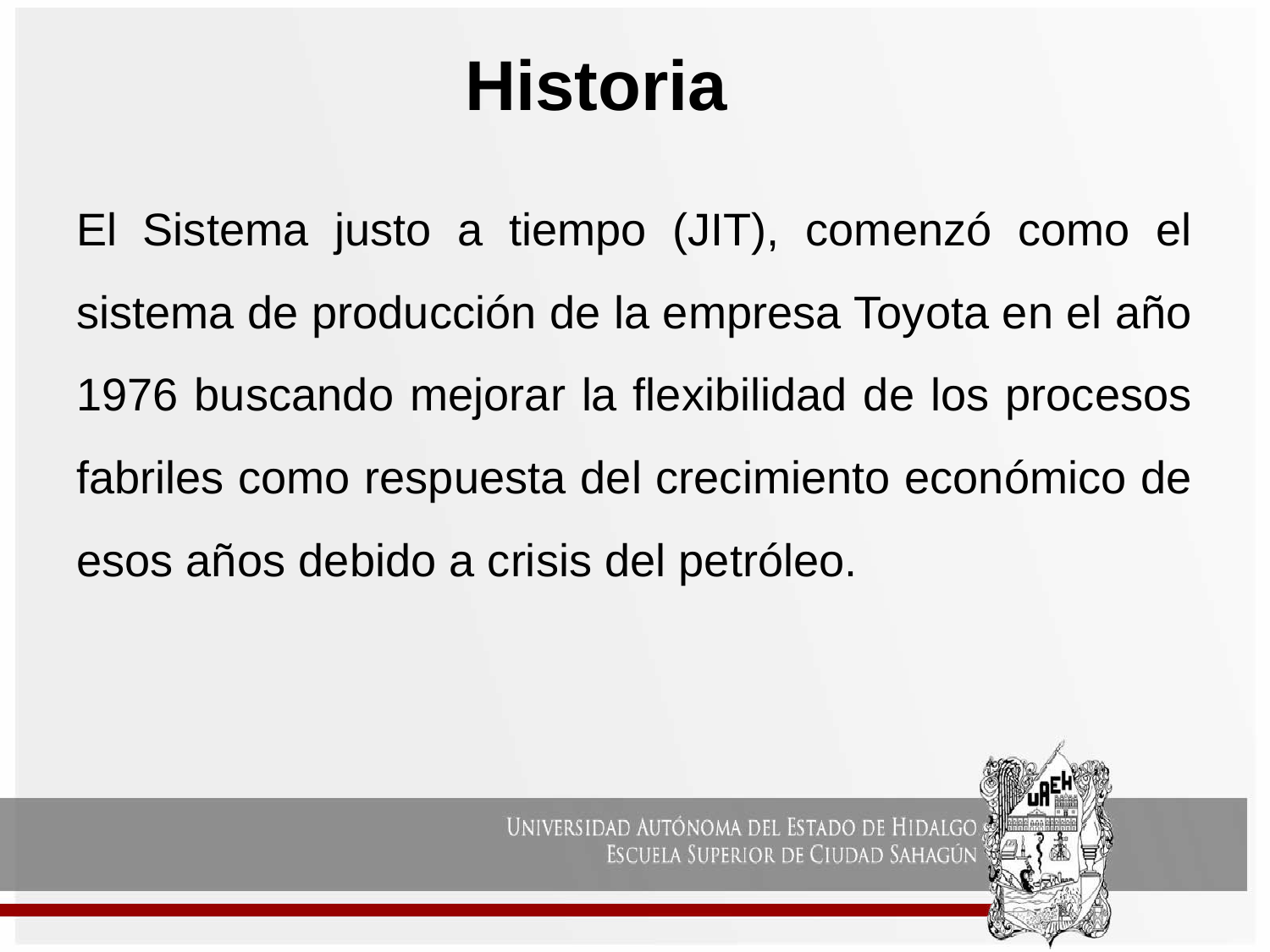

# Historia
El Sistema justo a tiempo (JIT), comenzó como el sistema de producción de la empresa Toyota en el año 1976 buscando mejorar la flexibilidad de los procesos fabriles como respuesta del crecimiento económico de esos años debido a crisis del petróleo.